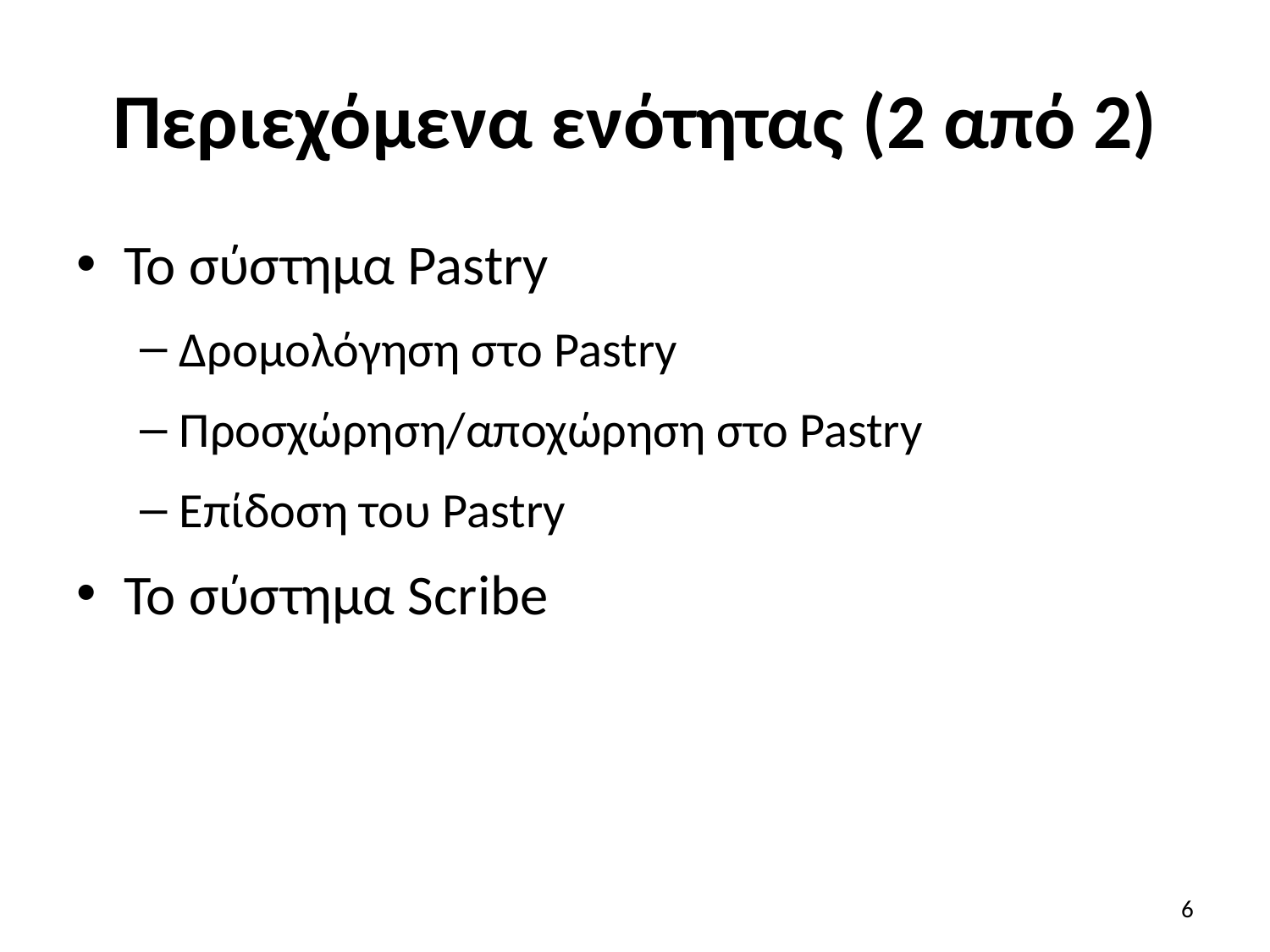

# Περιεχόμενα ενότητας (2 από 2)
Το σύστημα Pastry
Δρομολόγηση στο Pastry
Προσχώρηση/αποχώρηση στο Pastry
Επίδοση του Pastry
Το σύστημα Scribe
6